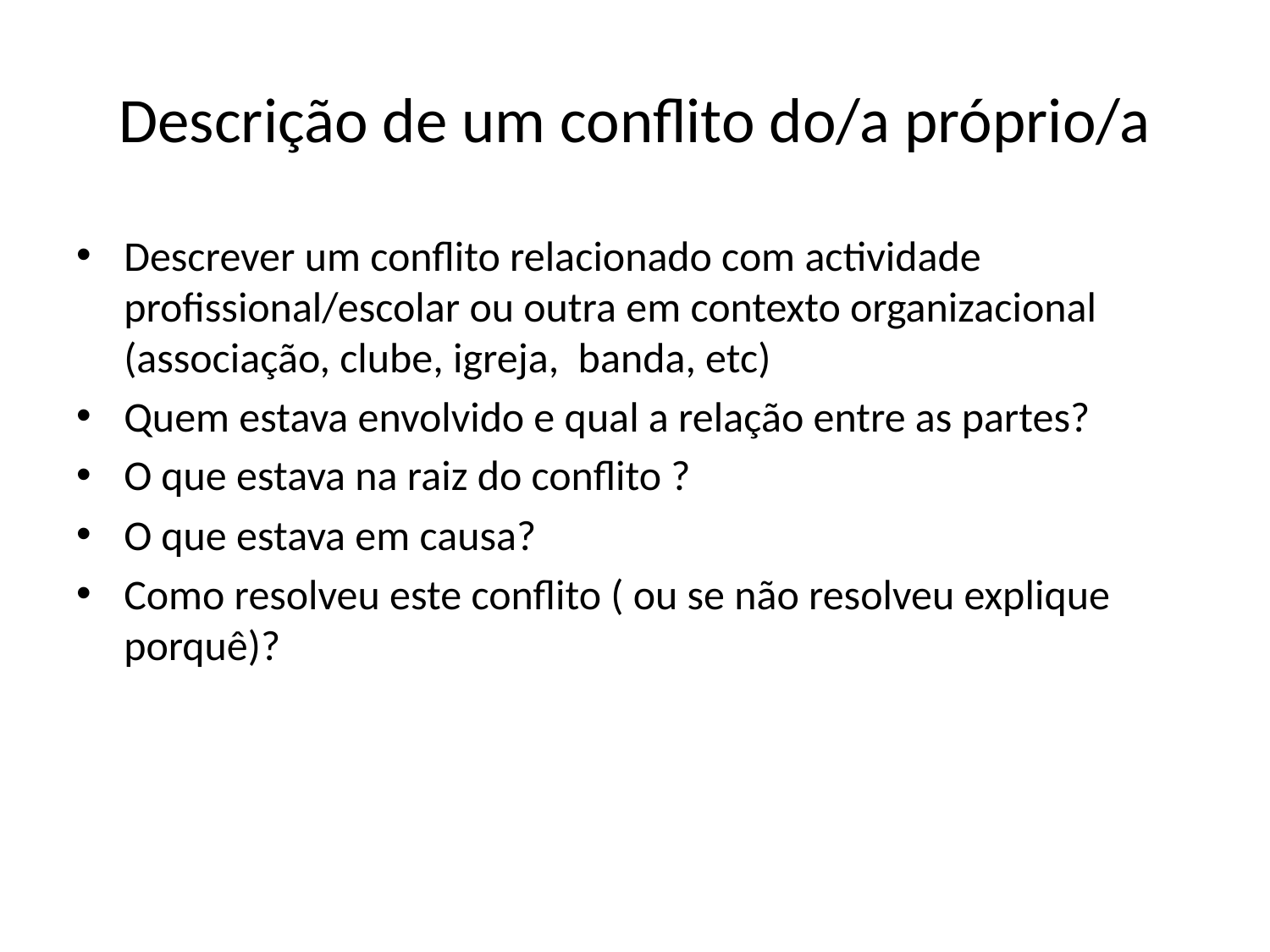

# Descrição de um conflito do/a próprio/a
Descrever um conflito relacionado com actividade profissional/escolar ou outra em contexto organizacional (associação, clube, igreja,  banda, etc)
Quem estava envolvido e qual a relação entre as partes?
O que estava na raiz do conflito ?
O que estava em causa?
Como resolveu este conflito ( ou se não resolveu explique porquê)?